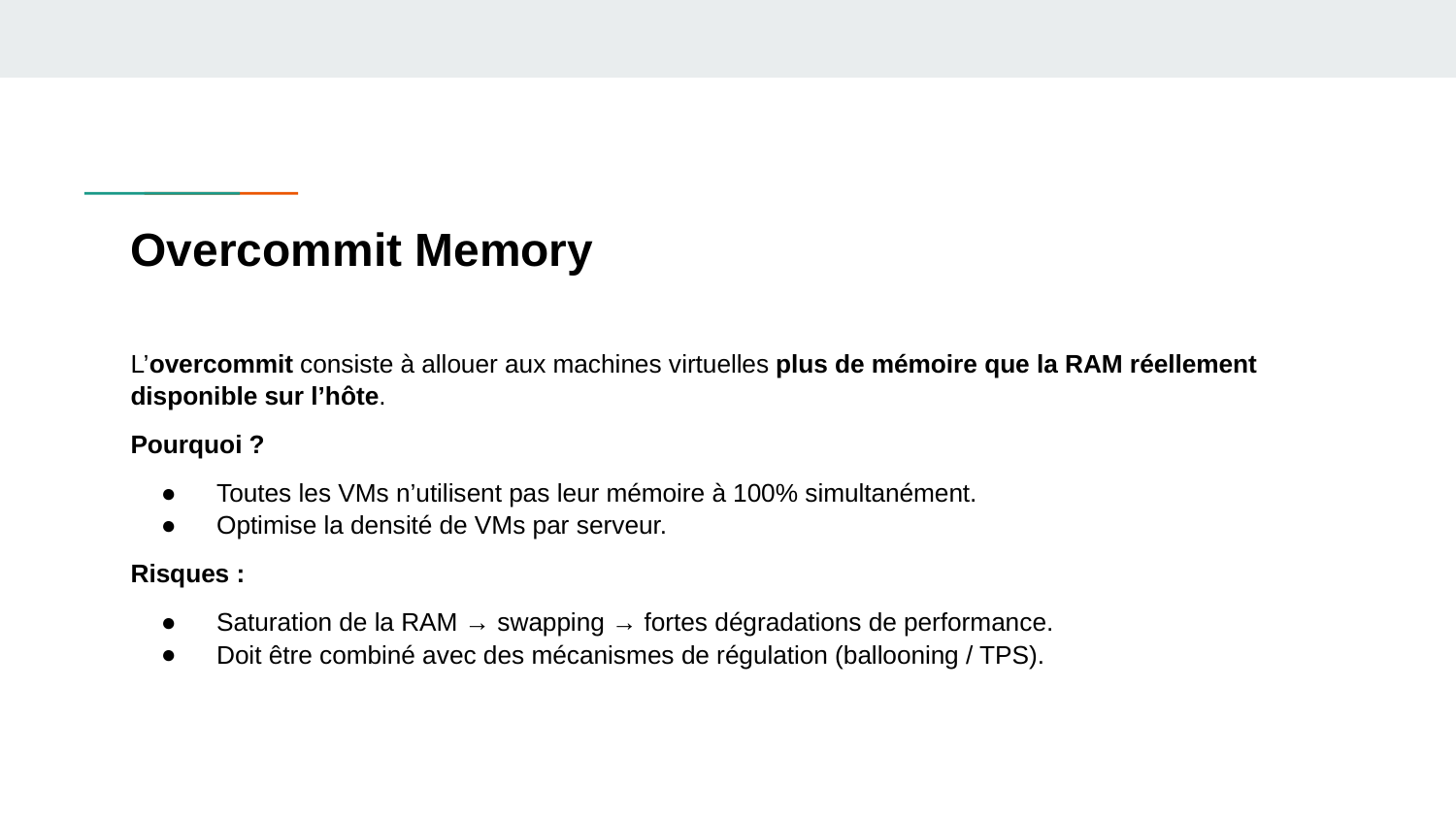

# Overcommit Memory
L’overcommit consiste à allouer aux machines virtuelles plus de mémoire que la RAM réellement disponible sur l’hôte.
Pourquoi ?
Toutes les VMs n’utilisent pas leur mémoire à 100% simultanément.
Optimise la densité de VMs par serveur.
Risques :
Saturation de la RAM → swapping → fortes dégradations de performance.
Doit être combiné avec des mécanismes de régulation (ballooning / TPS).